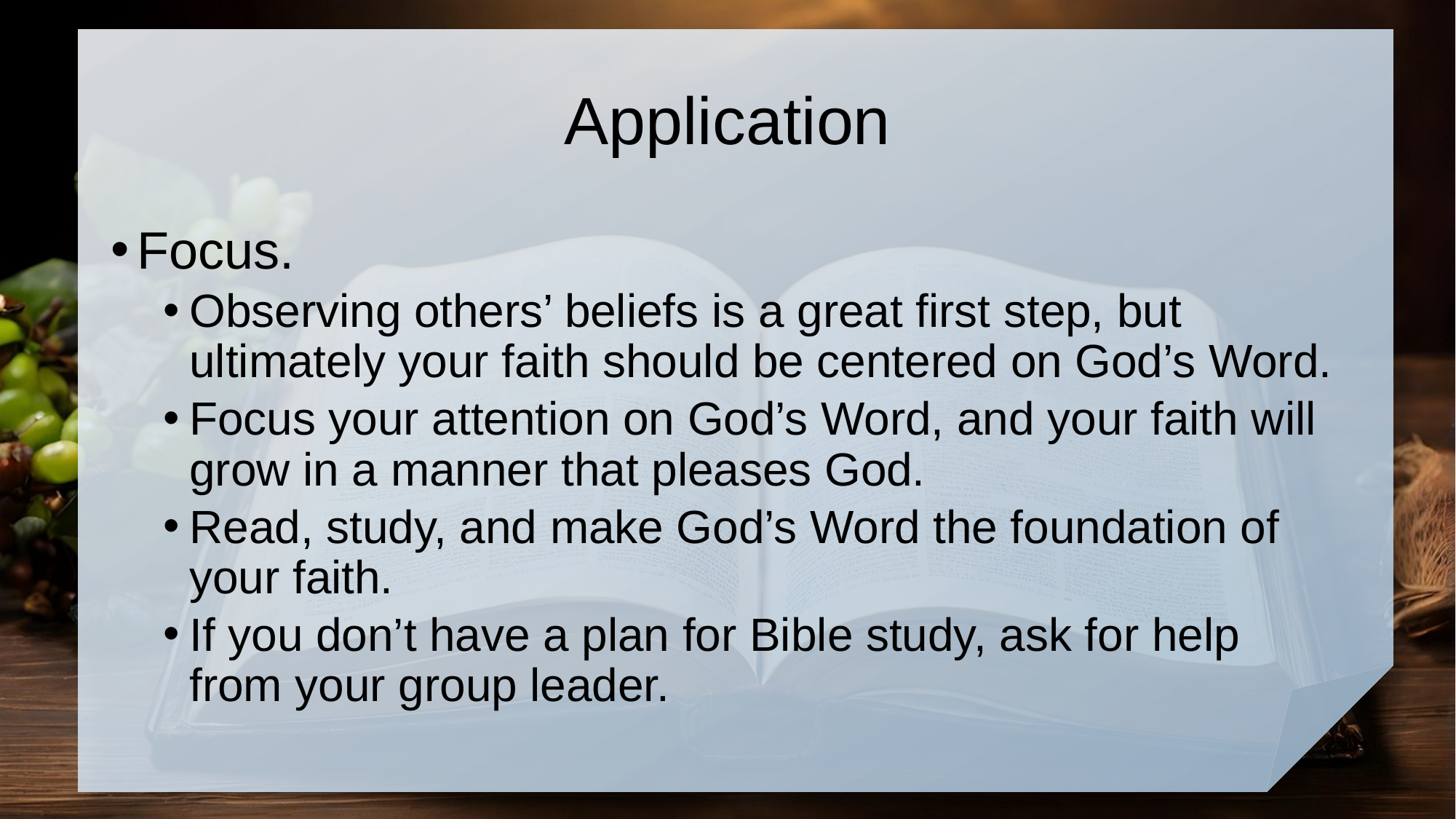

# Application
Focus.
Observing others’ beliefs is a great first step, but ultimately your faith should be centered on God’s Word.
Focus your attention on God’s Word, and your faith will grow in a manner that pleases God.
Read, study, and make God’s Word the foundation of your faith.
If you don’t have a plan for Bible study, ask for help from your group leader.